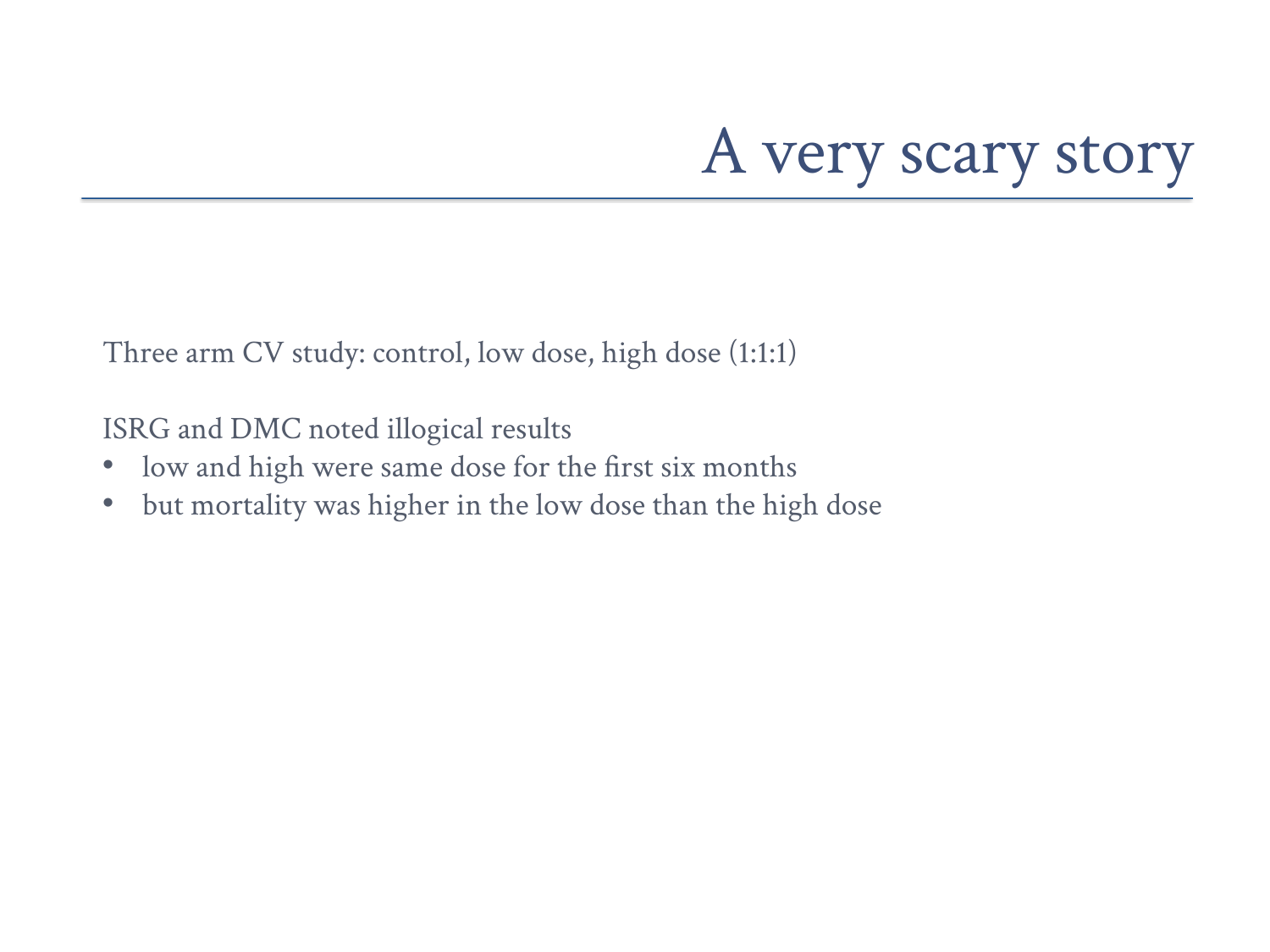

# A very scary story
Three arm CV study: control, low dose, high dose (1:1:1)

ISRG and DMC noted illogical results
low and high were same dose for the first six months
but mortality was higher in the low dose than the high dose